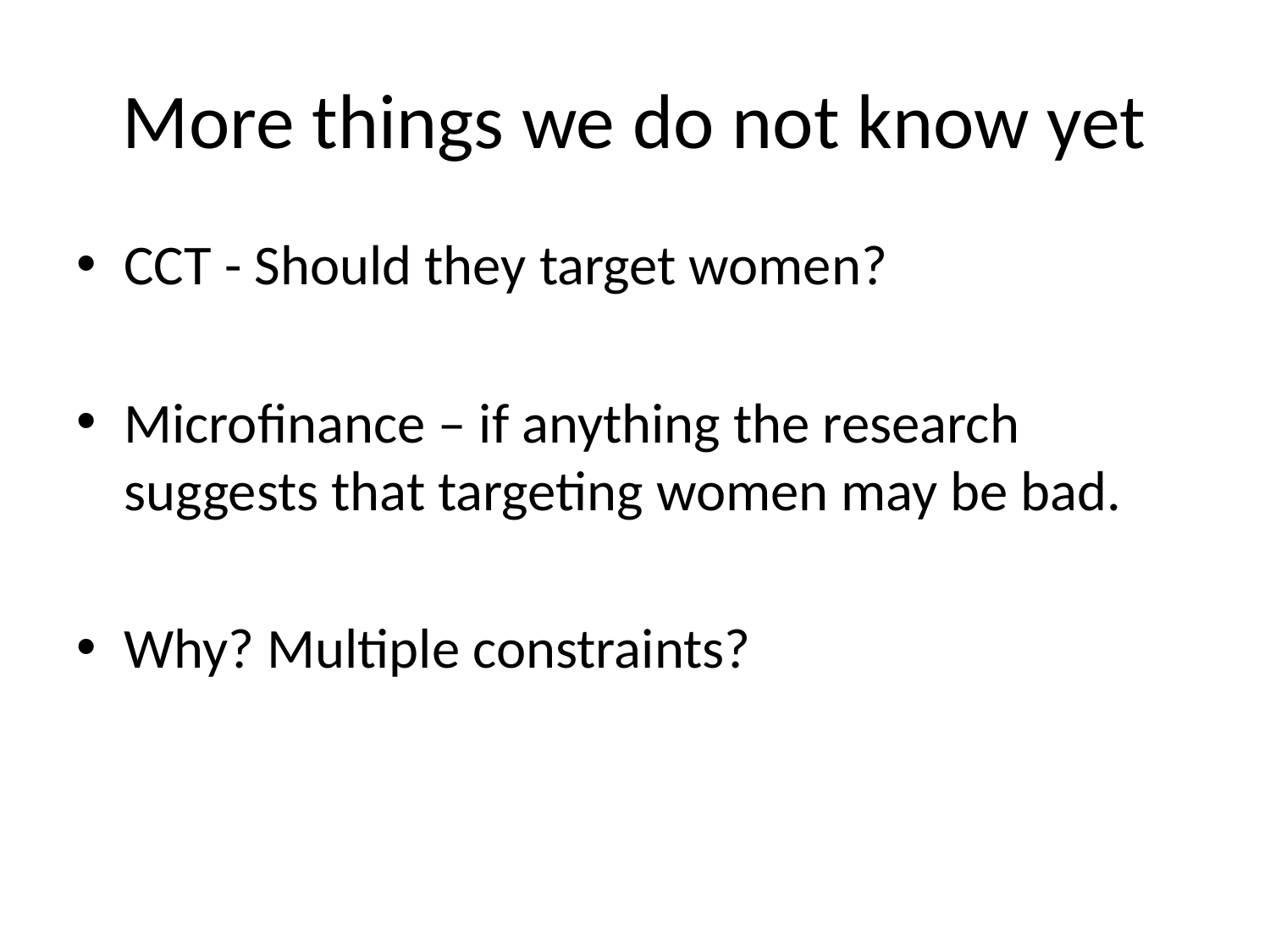

More things we do not know yet
CCT - Should they target women?

Microfinance – if anything the research suggests that targeting women may be bad.

Why? Multiple constraints?